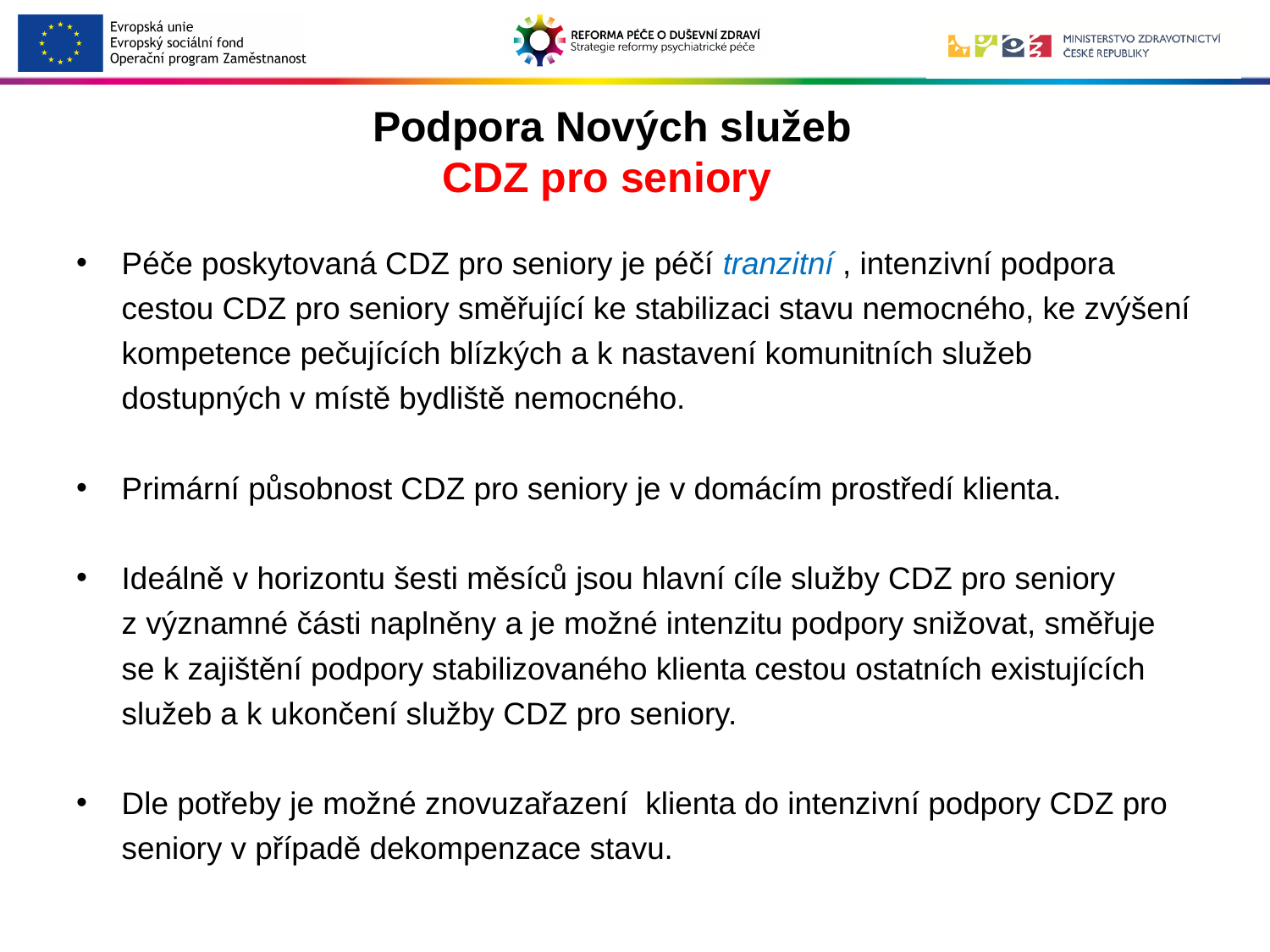

# Podpora Nových služeb CDZ pro seniory
Péče poskytovaná CDZ pro seniory je péčí tranzitní , intenzivní podpora cestou CDZ pro seniory směřující ke stabilizaci stavu nemocného, ke zvýšení kompetence pečujících blízkých a k nastavení komunitních služeb dostupných v místě bydliště nemocného.

Primární působnost CDZ pro seniory je v domácím prostředí klienta.

Ideálně v horizontu šesti měsíců jsou hlavní cíle služby CDZ pro seniory z významné části naplněny a je možné intenzitu podpory snižovat, směřuje se k zajištění podpory stabilizovaného klienta cestou ostatních existujících služeb a k ukončení služby CDZ pro seniory.

Dle potřeby je možné znovuzařazení  klienta do intenzivní podpory CDZ pro seniory v případě dekompenzace stavu.